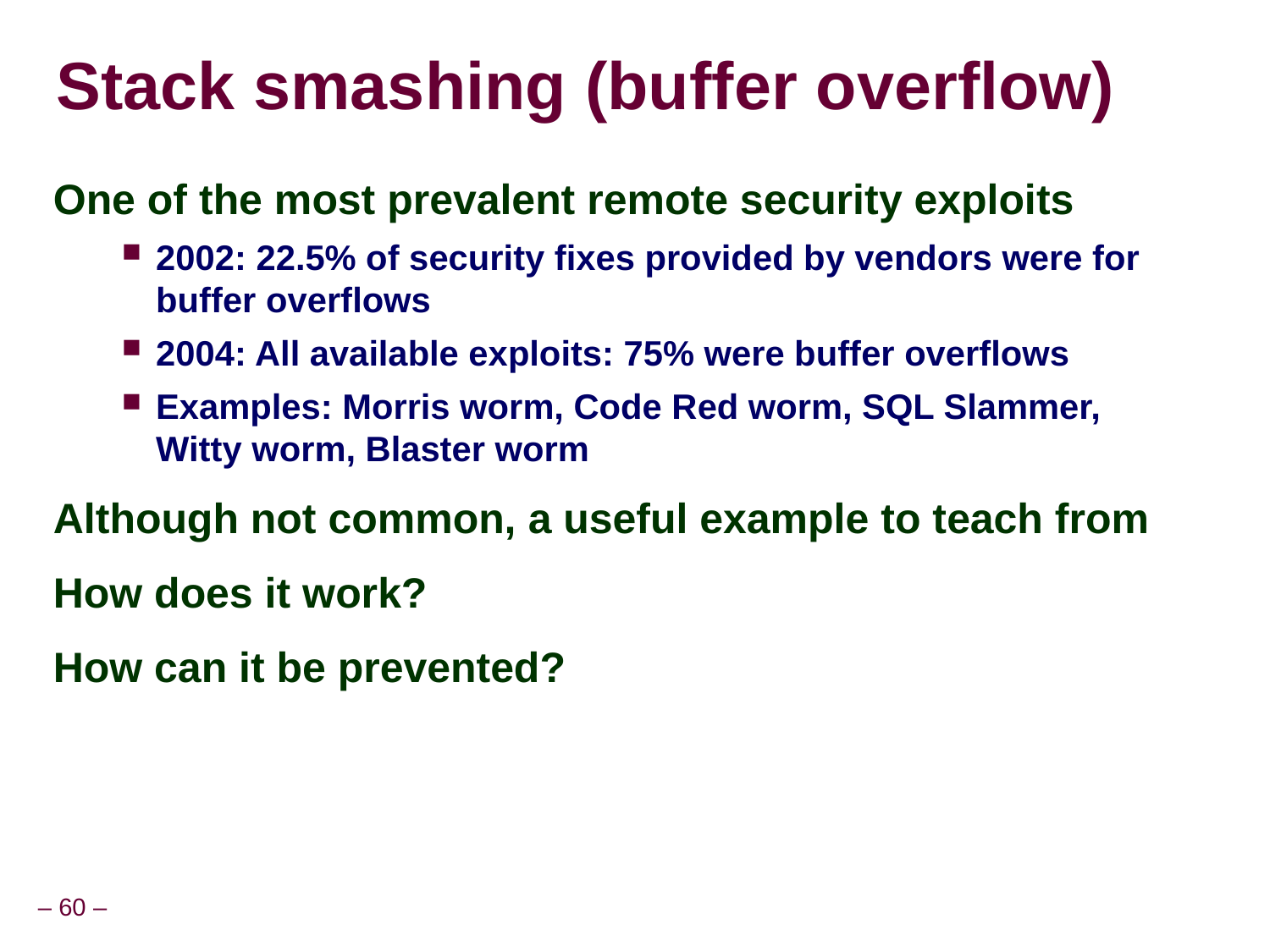

Stack smashing (buffer overflow)
One of the most prevalent remote security exploits
2002: 22.5% of security fixes provided by vendors were for buffer overflows
2004: All available exploits: 75% were buffer overflows
Examples: Morris worm, Code Red worm, SQL Slammer, Witty worm, Blaster worm
Although not common, a useful example to teach from
How does it work?
How can it be prevented?